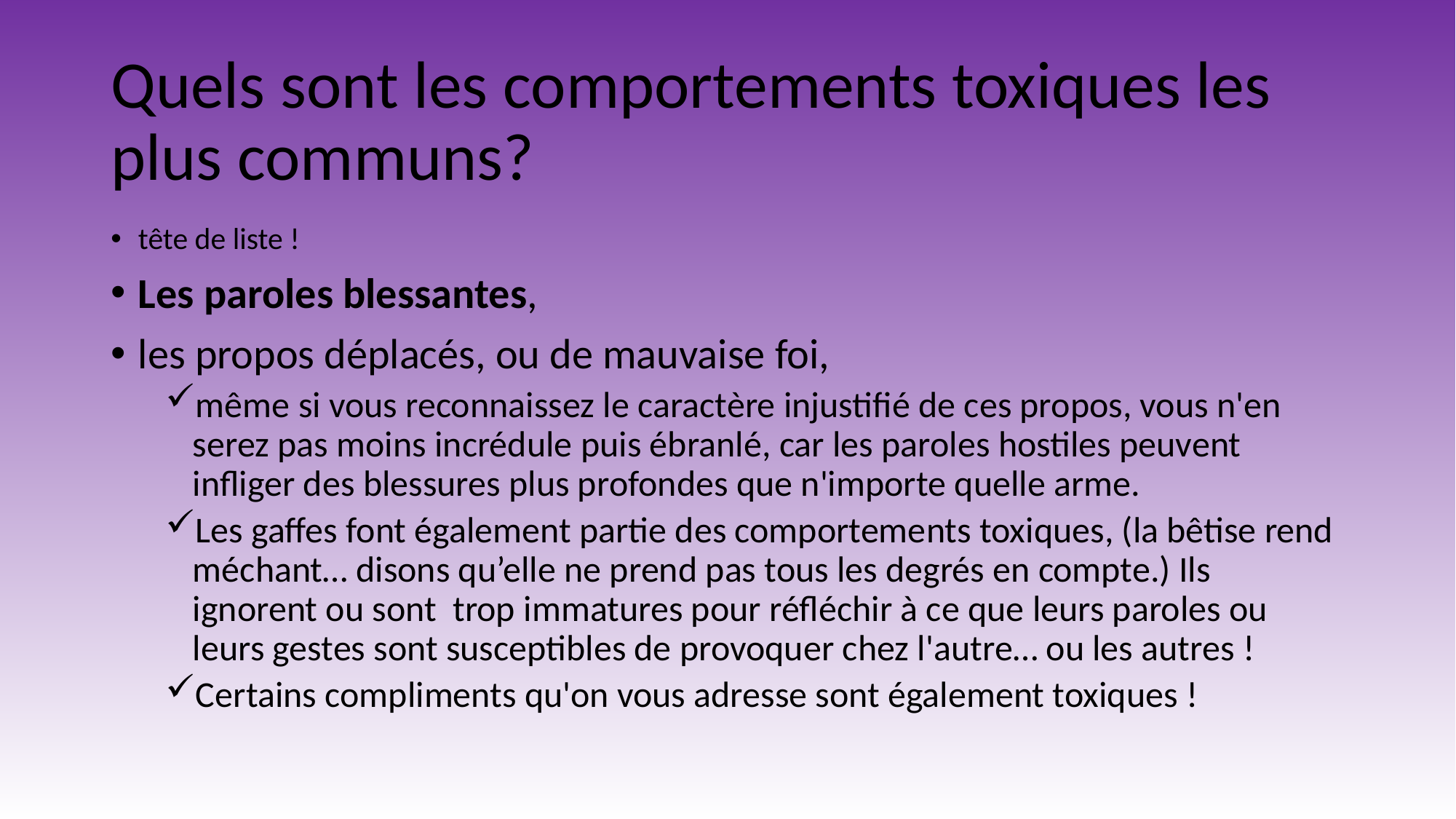

# Quels sont les comportements toxiques les plus communs?
tête de liste !
Les paroles blessantes,
les propos déplacés, ou de mauvaise foi,
même si vous reconnaissez le caractère injustifié de ces propos, vous n'en serez pas moins incrédule puis ébranlé, car les paroles hostiles peuvent infliger des blessures plus profondes que n'importe quelle arme.
Les gaffes font également partie des comportements toxiques, (la bêtise rend méchant… disons qu’elle ne prend pas tous les degrés en compte.) Ils ignorent ou sont  trop immatures pour réfléchir à ce que leurs paroles ou leurs gestes sont susceptibles de provoquer chez l'autre… ou les autres !
Certains compliments qu'on vous adresse sont également toxiques !